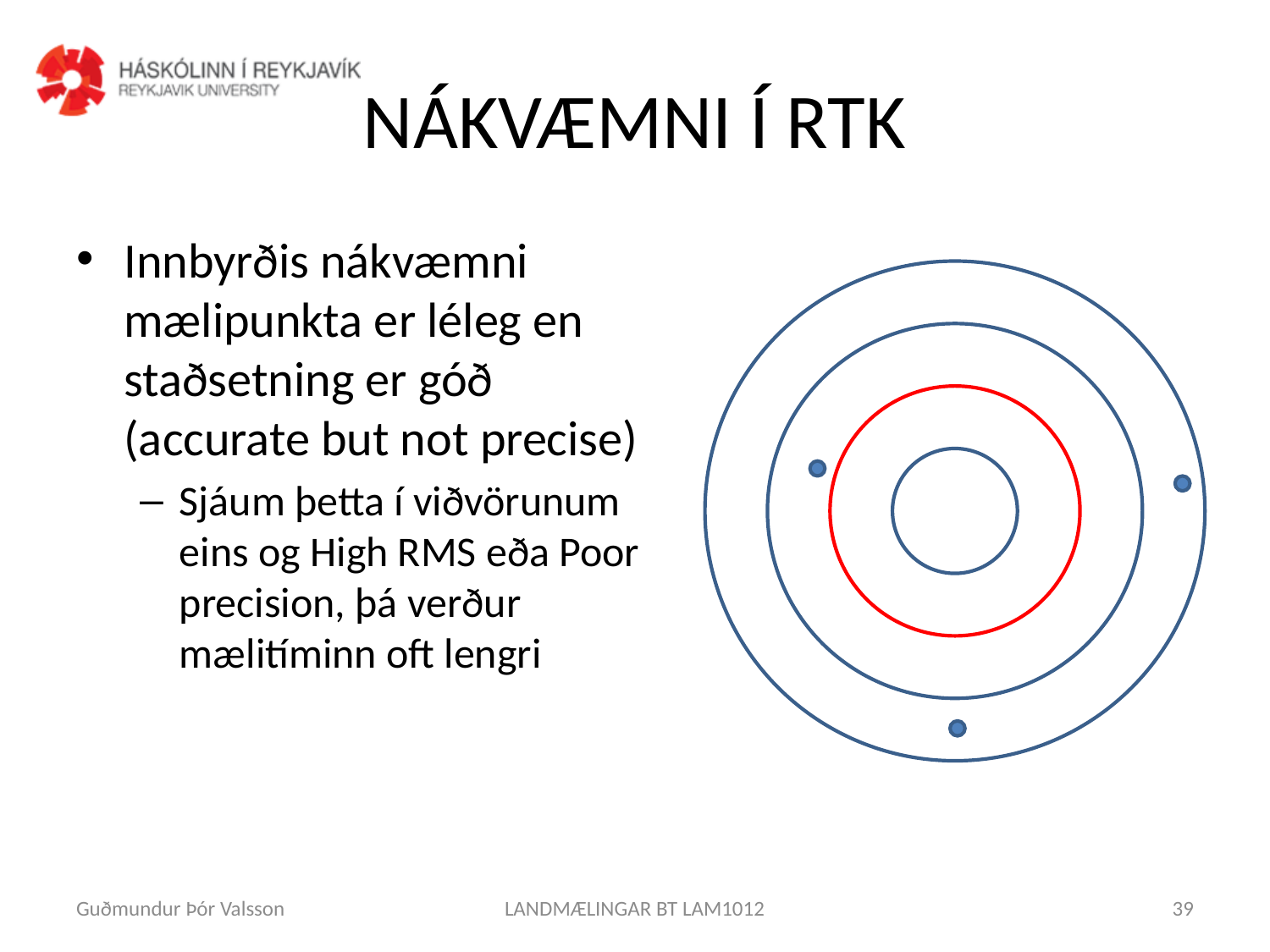

# NÁKVÆMNI Í RTK
Innbyrðis nákvæmni mælipunkta er léleg en staðsetning er góð (accurate but not precise)
Sjáum þetta í viðvörunum eins og High RMS eða Poor precision, þá verður mælitíminn oft lengri

Guðmundur Þór Valsson
LANDMÆLINGAR BT LAM1012
39